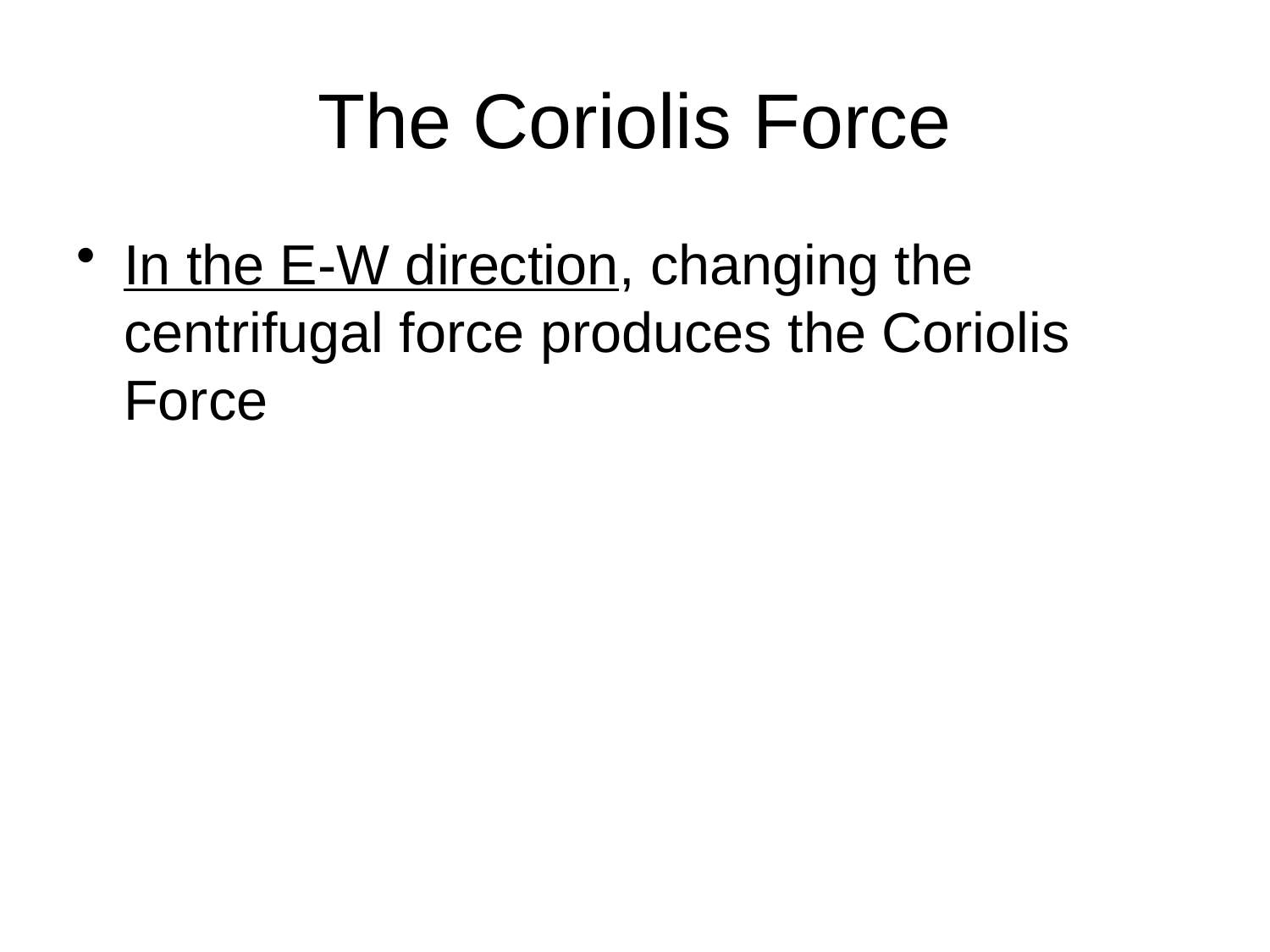

# The Coriolis Force
In the E-W direction, changing the centrifugal force produces the Coriolis Force